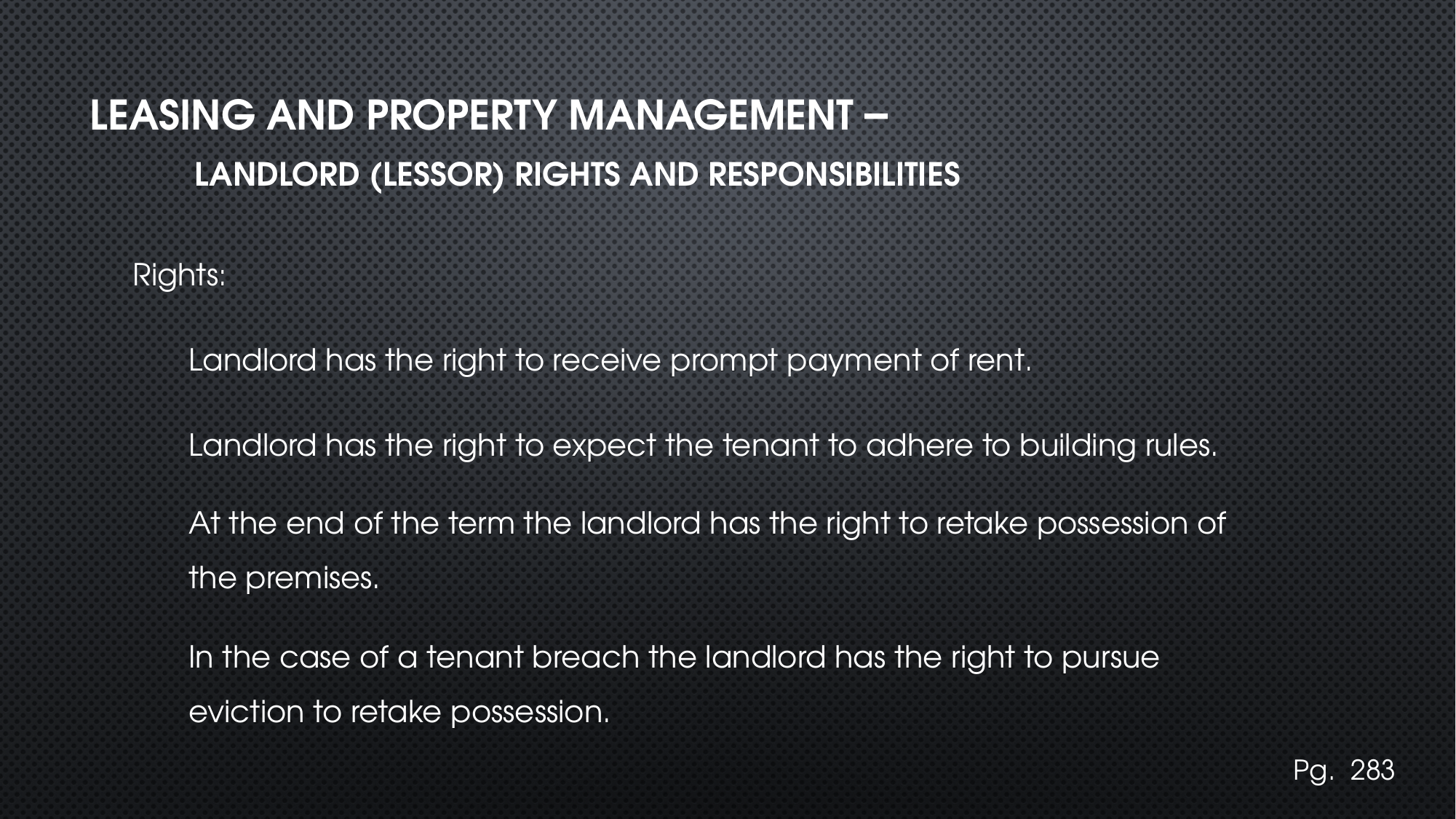

# Leasing and Property Management – Landlord (Lessor) Rights and Responsibilities
Rights:
Landlord has the right to receive prompt payment of rent.
Landlord has the right to expect the tenant to adhere to building rules.
At the end of the term the landlord has the right to retake possession of the premises.
In the case of a tenant breach the landlord has the right to pursue eviction to retake possession.
Pg.  283